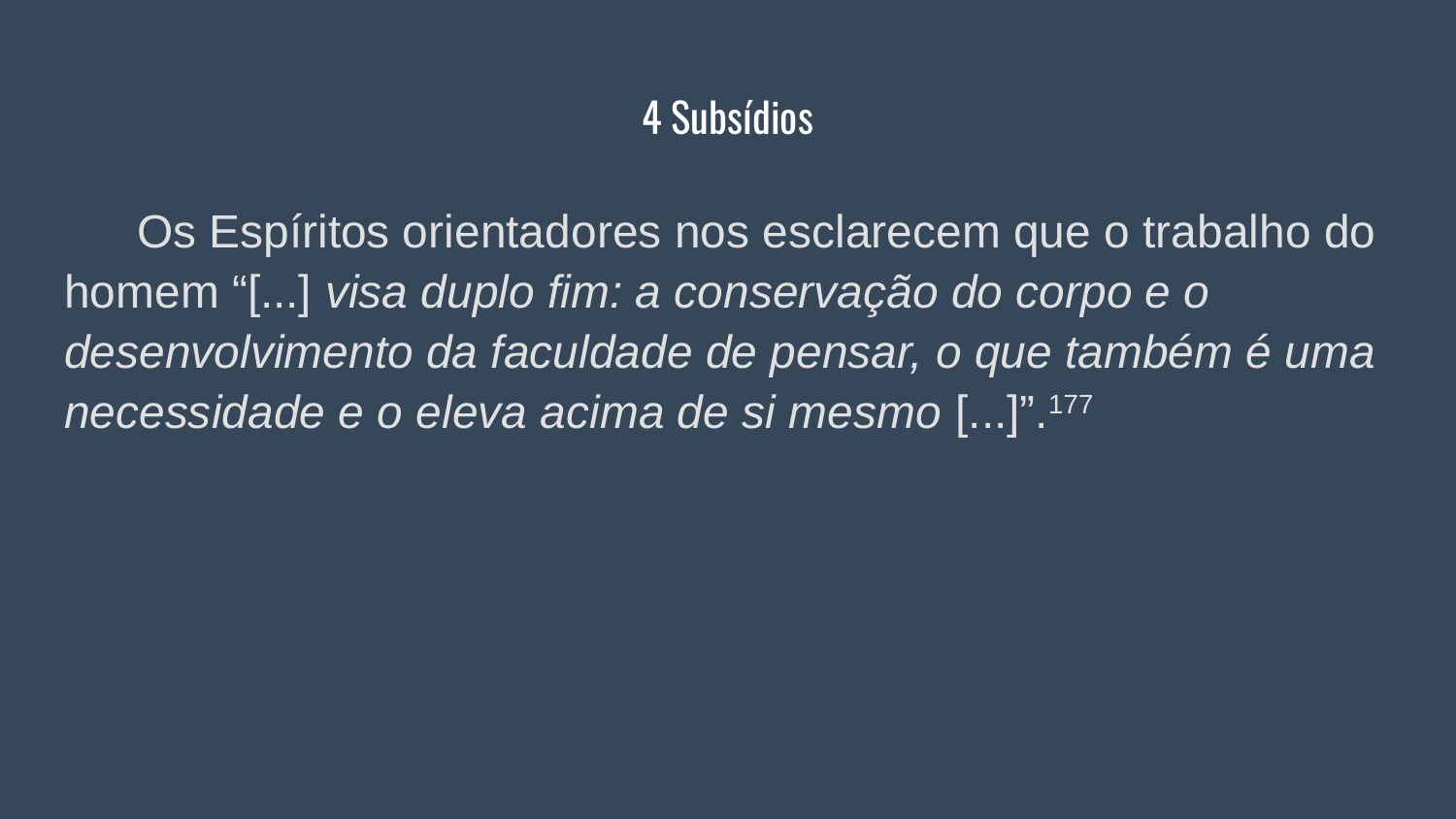

# 4 Subsídios
Os Espíritos orientadores nos esclarecem que o trabalho do homem “[...] visa duplo fim: a conservação do corpo e o desenvolvimento da faculdade de pensar, o que também é uma necessidade e o eleva acima de si mesmo [...]”.177